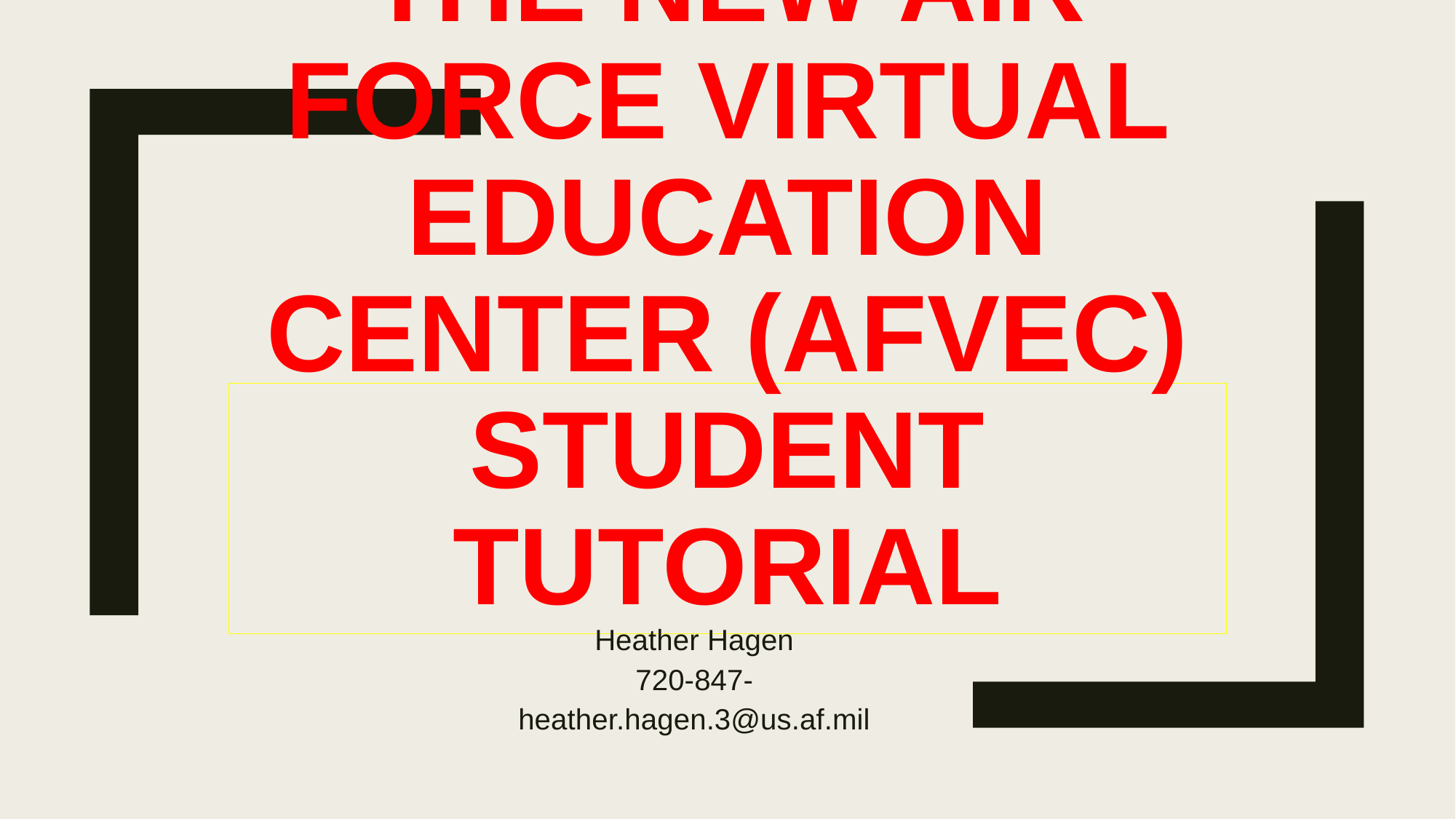

# THE NEW AIR FORCE VIRTUAL EDUCATION CENTER (AFVEC) STUDENT TUTORIAL
Heather Hagen
720-847-
heather.hagen.3@us.af.mil